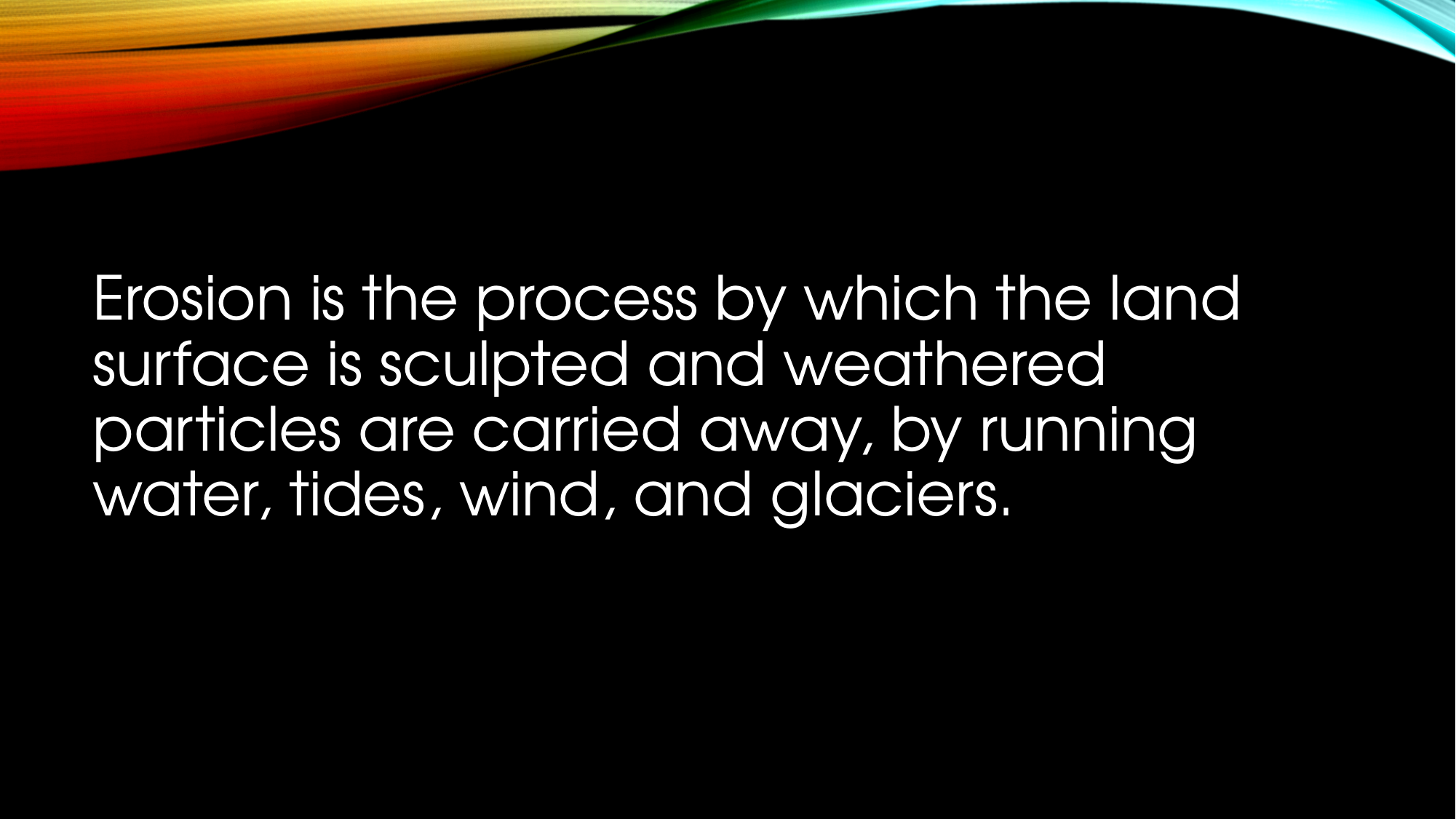

#
Erosion is the process by which the land surface is sculpted and weathered particles are carried away, by running water, tides, wind, and glaciers.